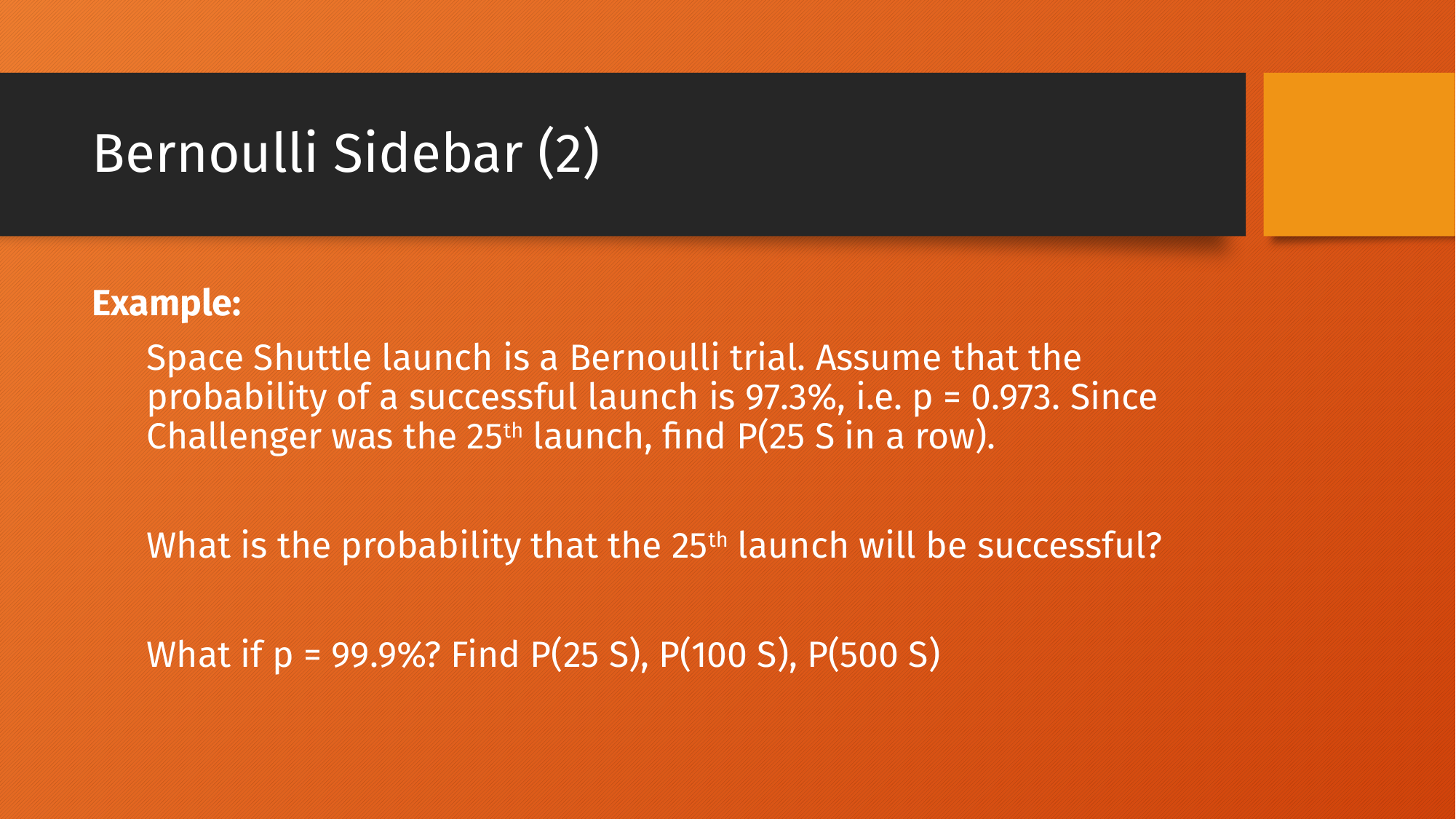

# Bernoulli Sidebar (2)
Example:
Space Shuttle launch is a Bernoulli trial. Assume that the probability of a successful launch is 97.3%, i.e. p = 0.973. Since Challenger was the 25th launch, find P(25 S in a row).

What is the probability that the 25th launch will be successful?

What if p = 99.9%? Find P(25 S), P(100 S), P(500 S)